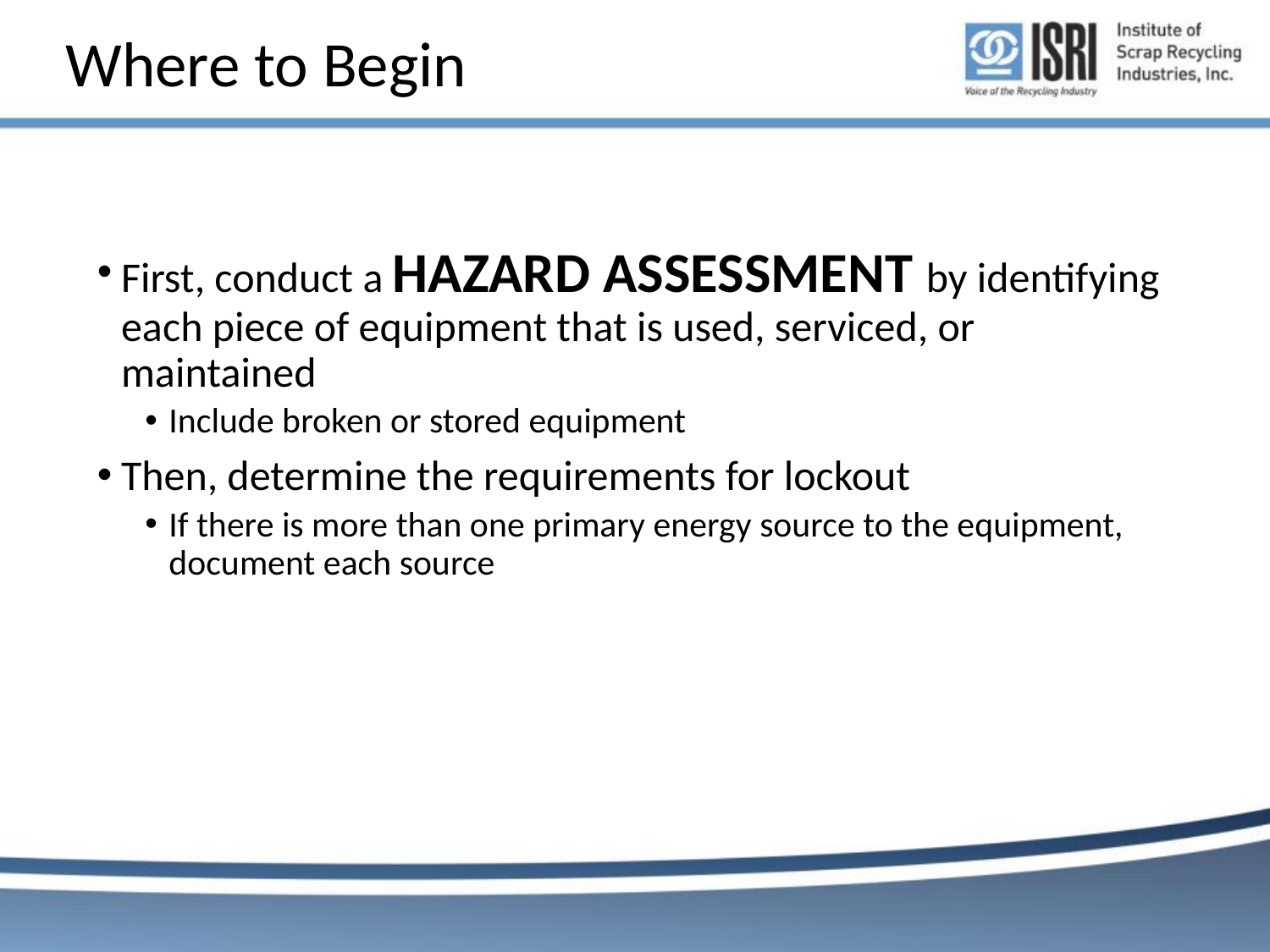

# Where to Begin

First, conduct a HAZARD ASSESSMENT by identifying each piece of equipment that is used, serviced, or maintained
Include broken or stored equipment
Then, determine the requirements for lockout
If there is more than one primary energy source to the equipment, document each source